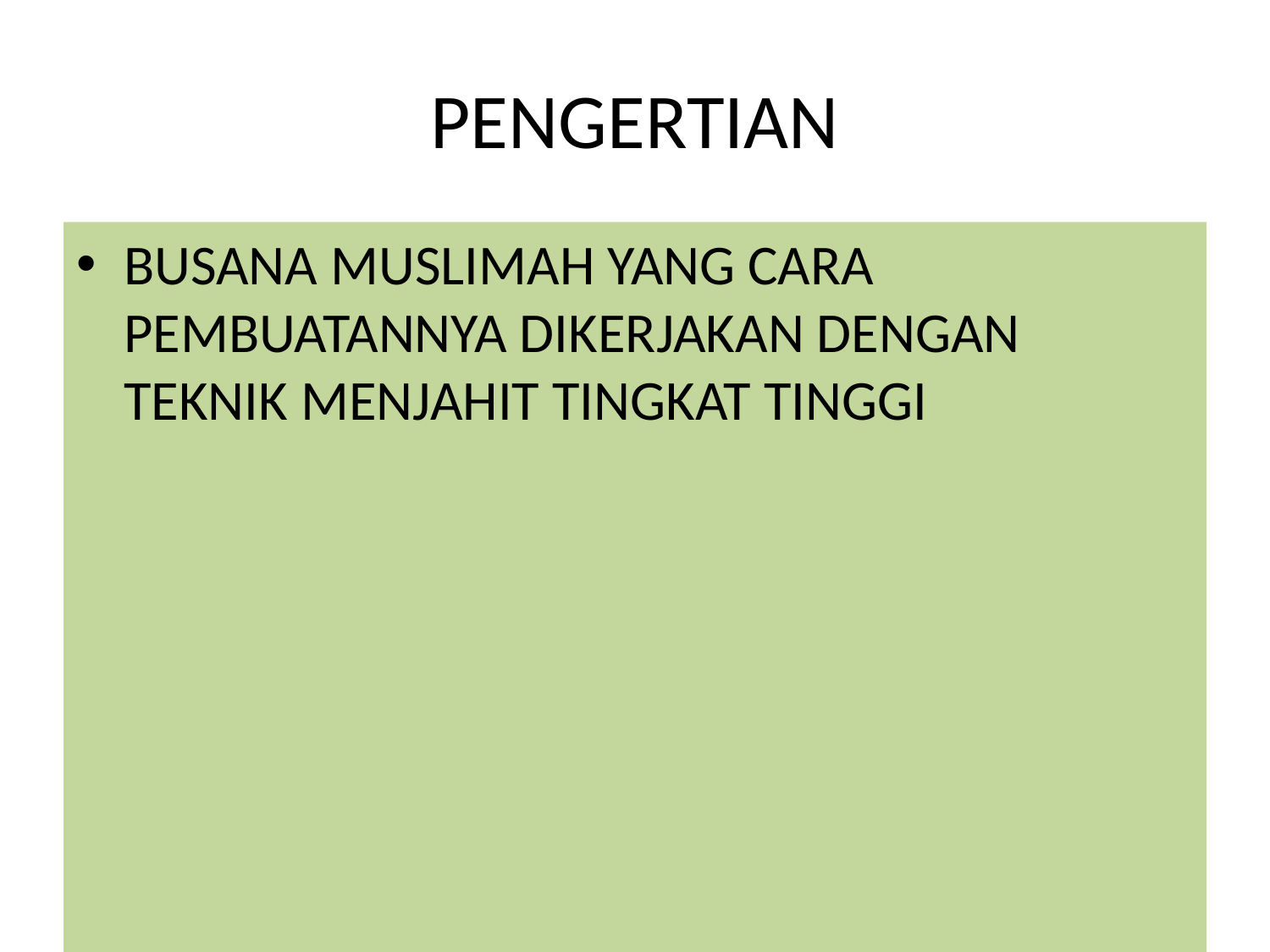

# PENGERTIAN
BUSANA MUSLIMAH YANG CARA PEMBUATANNYA DIKERJAKAN DENGAN TEKNIK MENJAHIT TINGKAT TINGGI